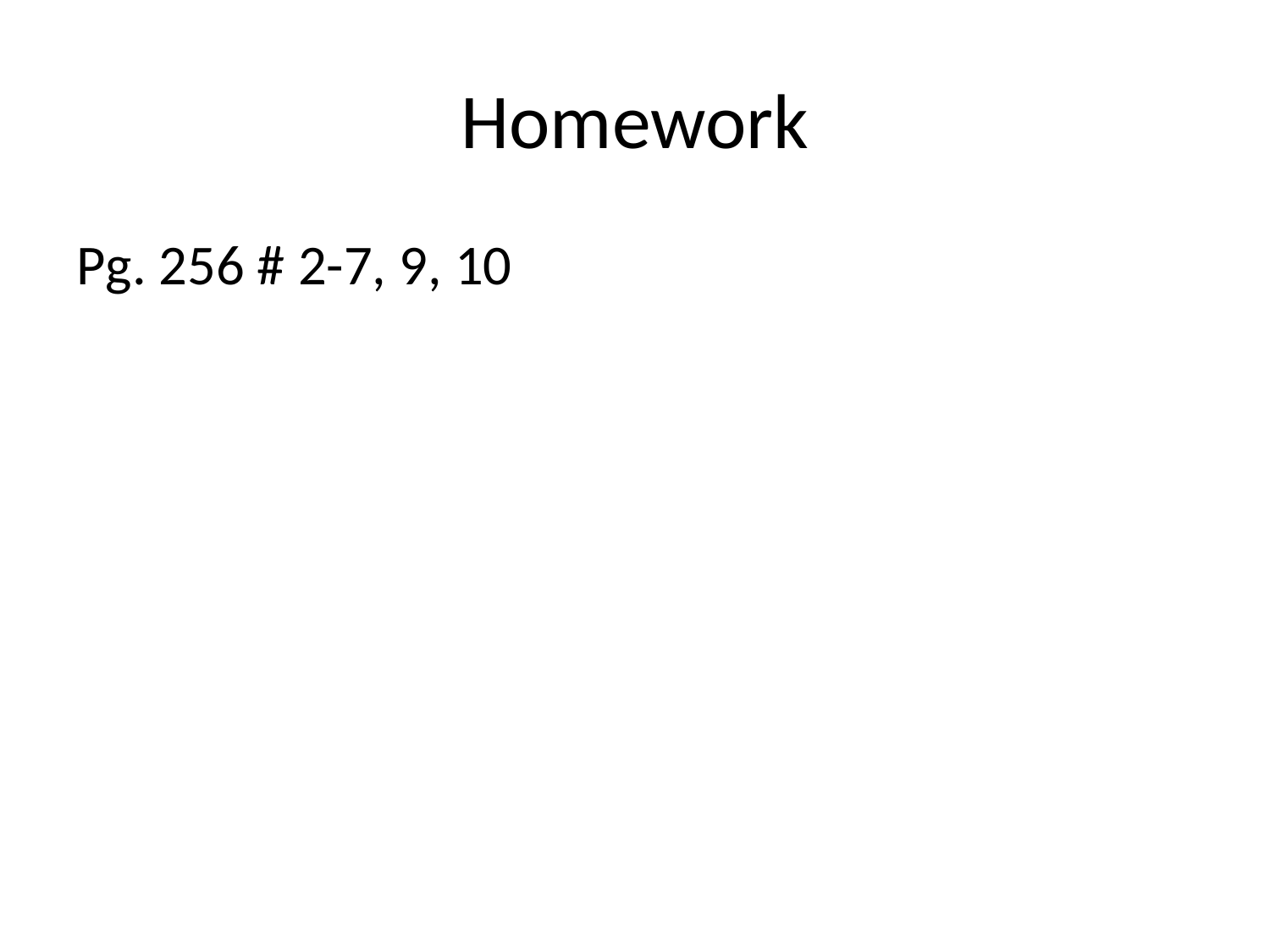

# Homework
Pg. 256 # 2-7, 9, 10